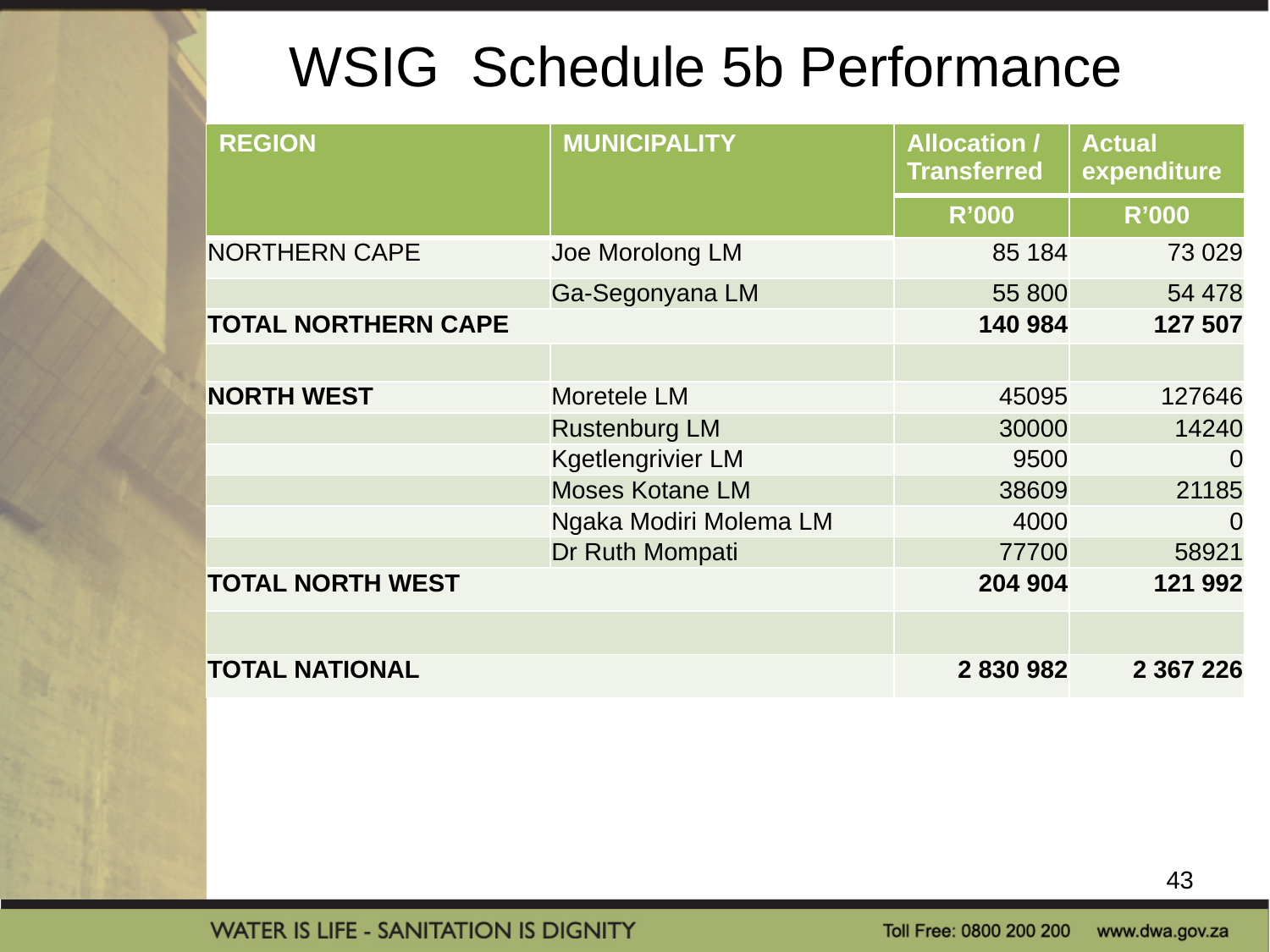

# WSIG  Schedule 5b Performance
| REGION | MUNICIPALITY | Allocation / Transferred | Actual expenditure |
| --- | --- | --- | --- |
|  |  | R’000 | R’000 |
| NORTHERN CAPE | Joe Morolong LM | 85 184 | 73 029 |
|  | Ga-Segonyana LM | 55 800 | 54 478 |
| TOTAL NORTHERN CAPE |  | 140 984 | 127 507 |
|  |  |  |  |
| NORTH WEST | Moretele LM | 45095 | 127646 |
|  | Rustenburg LM | 30000 | 14240 |
|  | Kgetlengrivier LM | 9500 | 0 |
|  | Moses Kotane LM | 38609 | 21185 |
|  | Ngaka Modiri Molema LM | 4000 | 0 |
|  | Dr Ruth Mompati | 77700 | 58921 |
| TOTAL NORTH WEST |  | 204 904 | 121 992 |
|  |  |  |  |
| TOTAL NATIONAL |  | 2 830 982 | 2 367 226 |
43